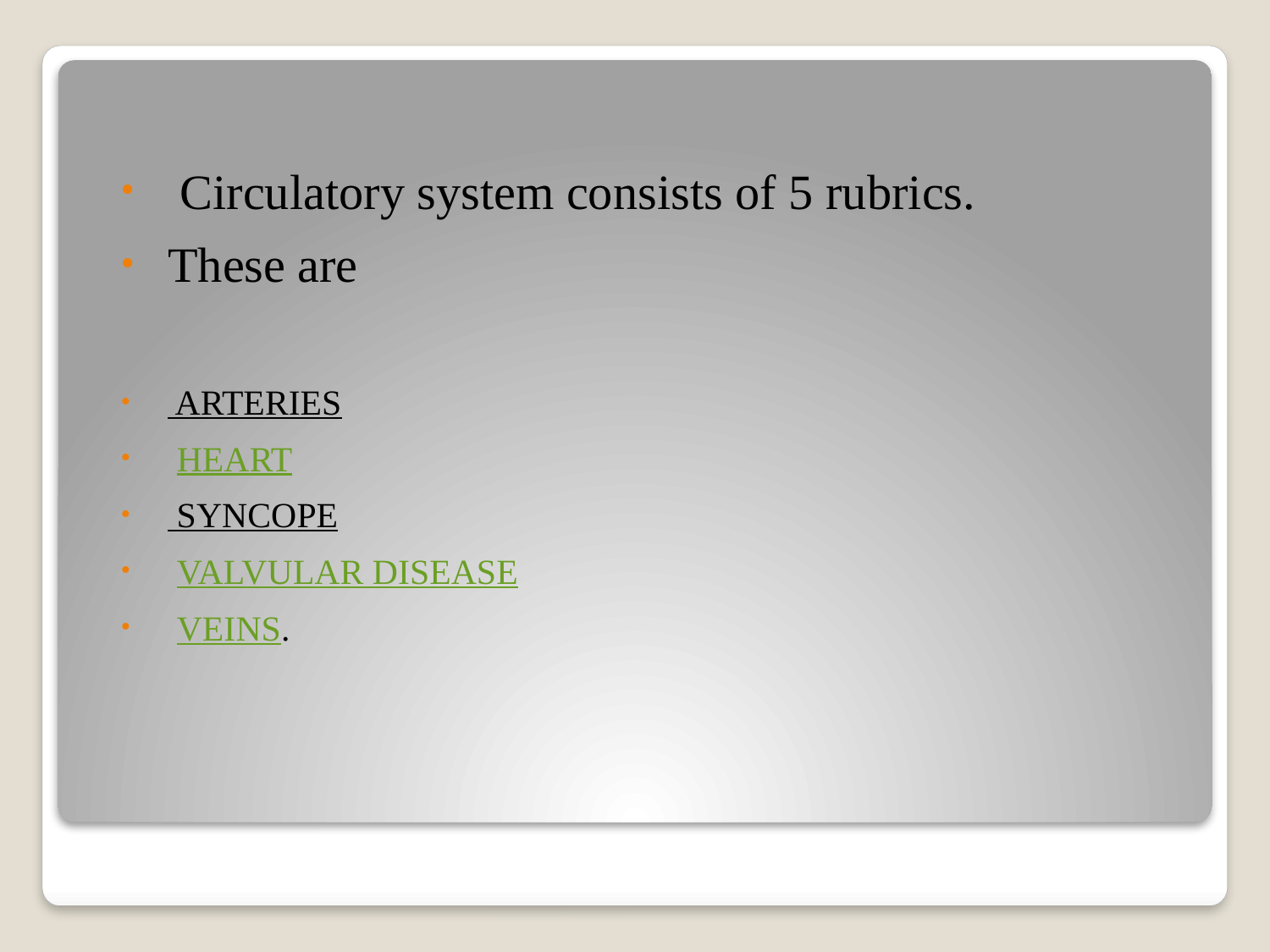

Circulatory system consists of 5 rubrics.
These are

 ARTERIES
 HEART
 SYNCOPE
 VALVULAR DISEASE
 VEINS.